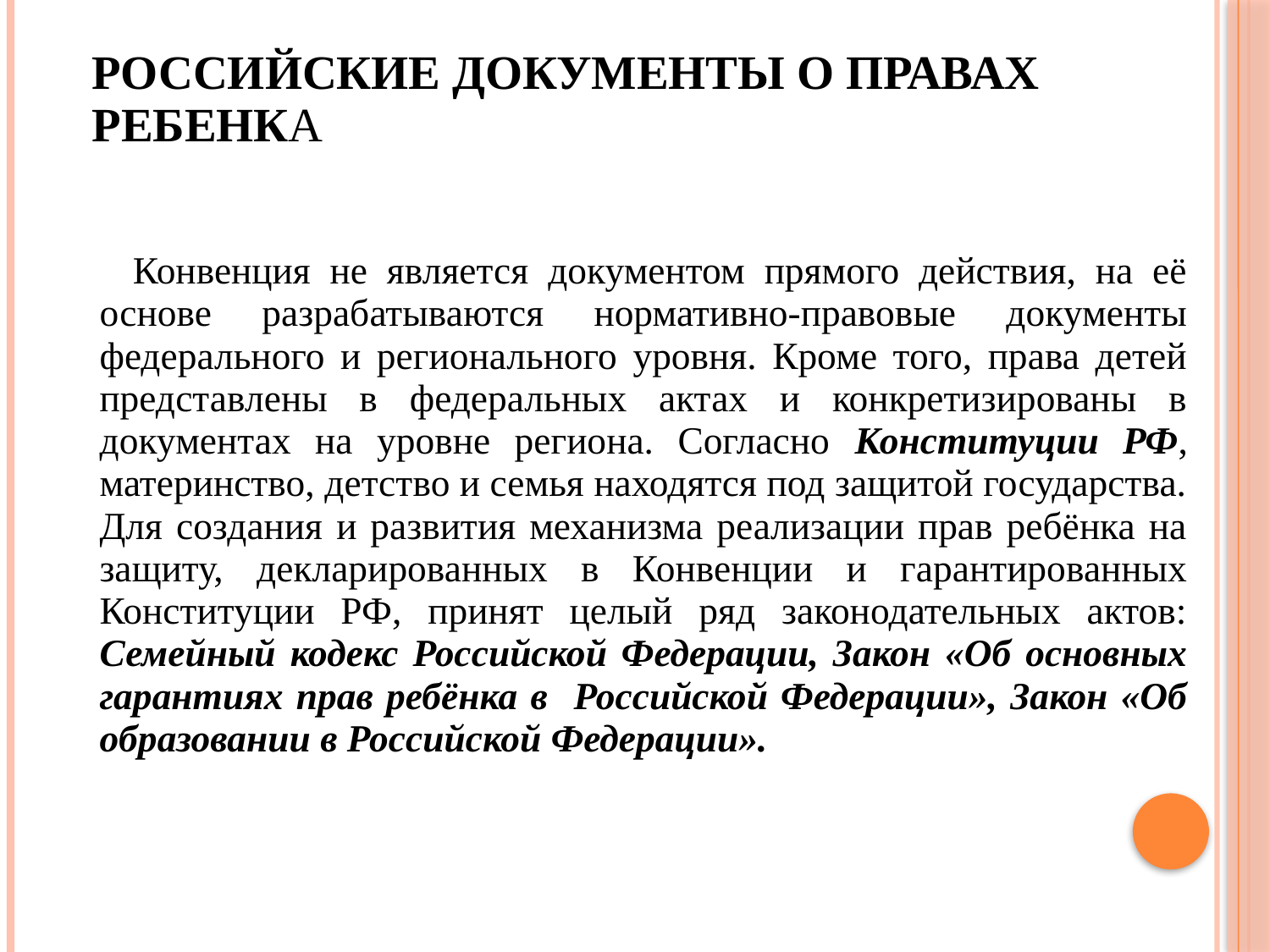

# Российские документы о правах ребенка

    Конвенция не является документом прямого действия, на её основе разрабатываются нормативно-правовые документы федерального и регионального уровня. Кроме того, права детей представлены в федеральных актах и конкретизированы в документах на уровне региона. Согласно Конституции РФ, материнство, детство и семья находятся под защитой государства. Для создания и развития механизма реализации прав ребёнка на защиту, декларированных в Конвенции и гарантированных Конституции РФ, принят целый ряд законодательных актов: Семейный кодекс Российской Федерации, Закон «Об основных гарантиях прав ребёнка в  Российской Федерации», Закон «Об образовании в Российской Федерации».